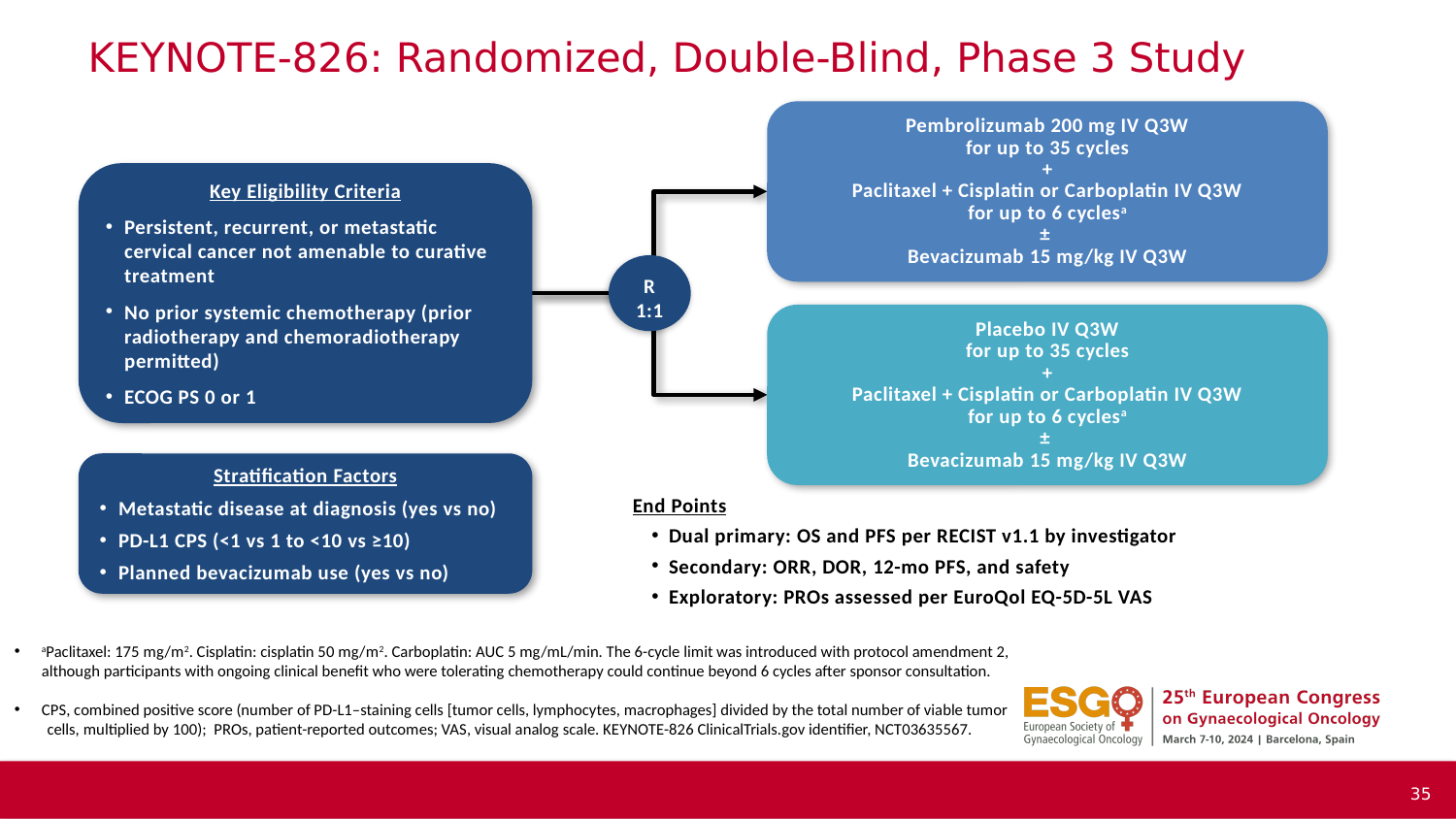

KEYNOTE-826: Randomized, Double-Blind, Phase 3 Study
Pembrolizumab 200 mg IV Q3W
for up to 35 cycles
+
Paclitaxel + Cisplatin or Carboplatin IV Q3W
for up to 6 cyclesa
±
Bevacizumab 15 mg/kg IV Q3W
Key Eligibility Criteria
Persistent, recurrent, or metastatic cervical cancer not amenable to curative treatment
No prior systemic chemotherapy (prior radiotherapy and chemoradiotherapy permitted)
ECOG PS 0 or 1

R
1:1
Placebo IV Q3W
for up to 35 cycles
+
Paclitaxel + Cisplatin or Carboplatin IV Q3W
for up to 6 cyclesa
±
Bevacizumab 15 mg/kg IV Q3W
Stratification Factors
Metastatic disease at diagnosis (yes vs no)
PD-L1 CPS (<1 vs 1 to <10 vs ≥10)
Planned bevacizumab use (yes vs no)
End Points
Dual primary: OS and PFS per RECIST v1.1 by investigator
Secondary: ORR, DOR, 12-mo PFS, and safety
Exploratory: PROs assessed per EuroQol EQ-5D-5L VAS
aPaclitaxel: 175 mg/m2. Cisplatin: cisplatin 50 mg/m2. Carboplatin: AUC 5 mg/mL/min. The 6-cycle limit was introduced with protocol amendment 2, although participants with ongoing clinical benefit who were tolerating chemotherapy could continue beyond 6 cycles after sponsor consultation.

CPS, combined positive score (number of PD-L1–staining cells [tumor cells, lymphocytes, macrophages] divided by the total number of viable tumor
         cells, multiplied by 100);  PROs, patient-reported outcomes; VAS, visual analog scale. KEYNOTE-826 ClinicalTrials.gov identifier, NCT03635567.

35